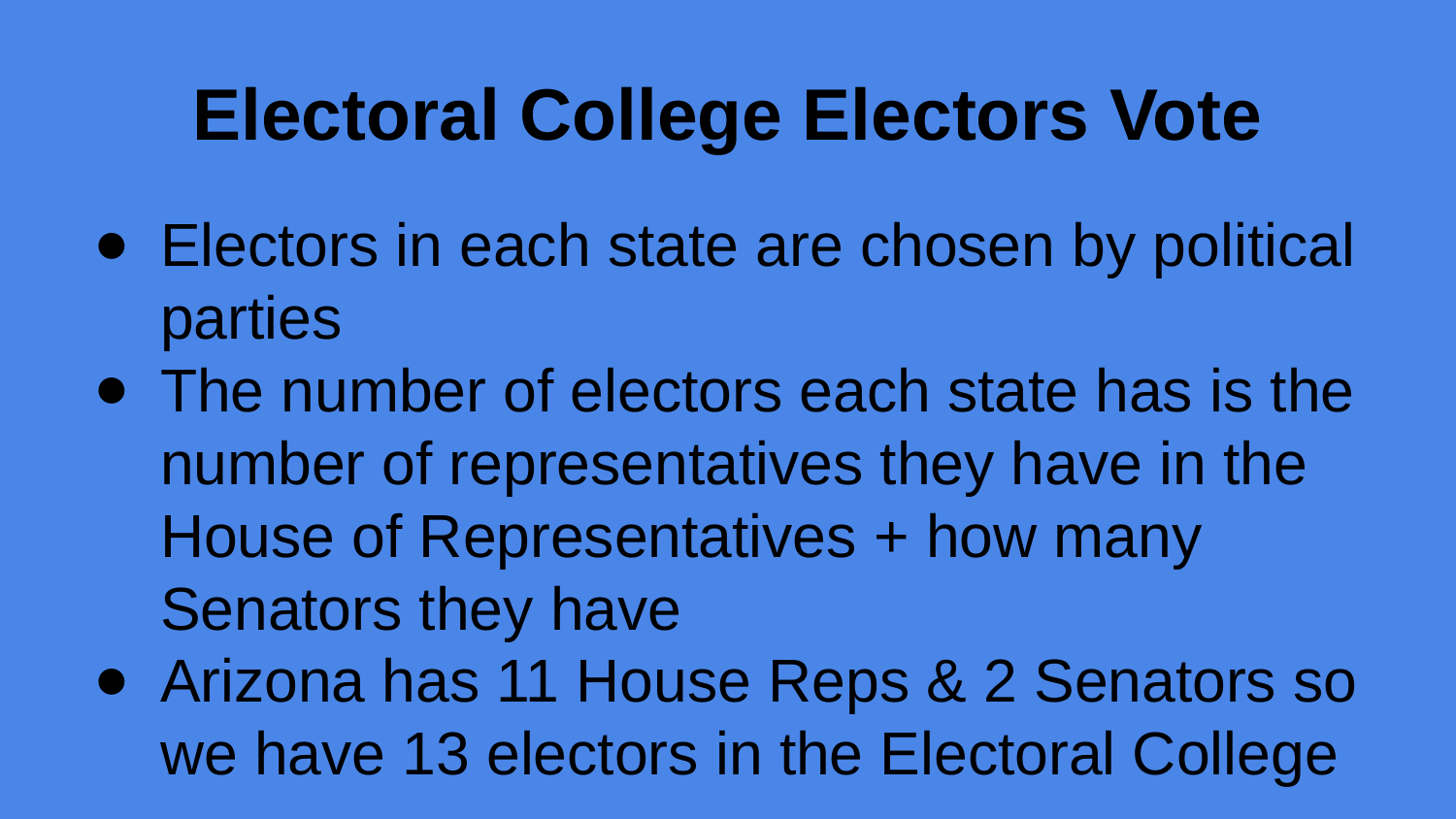

# Electoral College Electors Vote
Electors in each state are chosen by political parties
The number of electors each state has is the number of representatives they have in the House of Representatives + how many Senators they have
Arizona has 11 House Reps & 2 Senators so we have 13 electors in the Electoral College